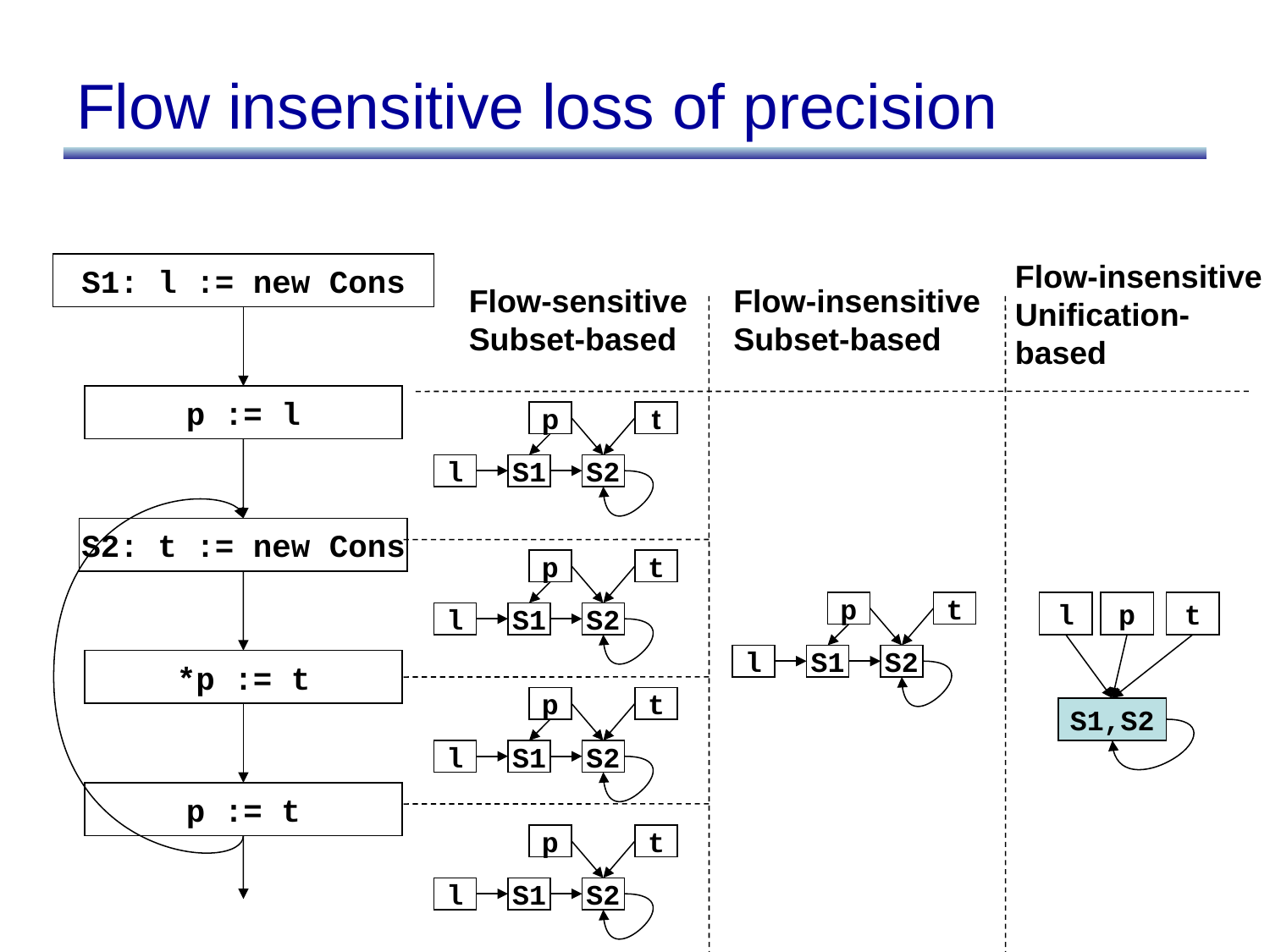

# Flow insensitive loss of precision
Flow-insensitive
Unification-
based
S1: l := new Cons
Flow-sensitive
Subset-based
Flow-insensitive
Subset-based

p := l

p
t
l
S1
S2
S2: t := new Cons

p
t
p
t
l
S1
S2
l
p
t
l
S1
S2
*p := t

p
t
S1,S2
l
S1
S2
p := t

p
t
l
S1
S2